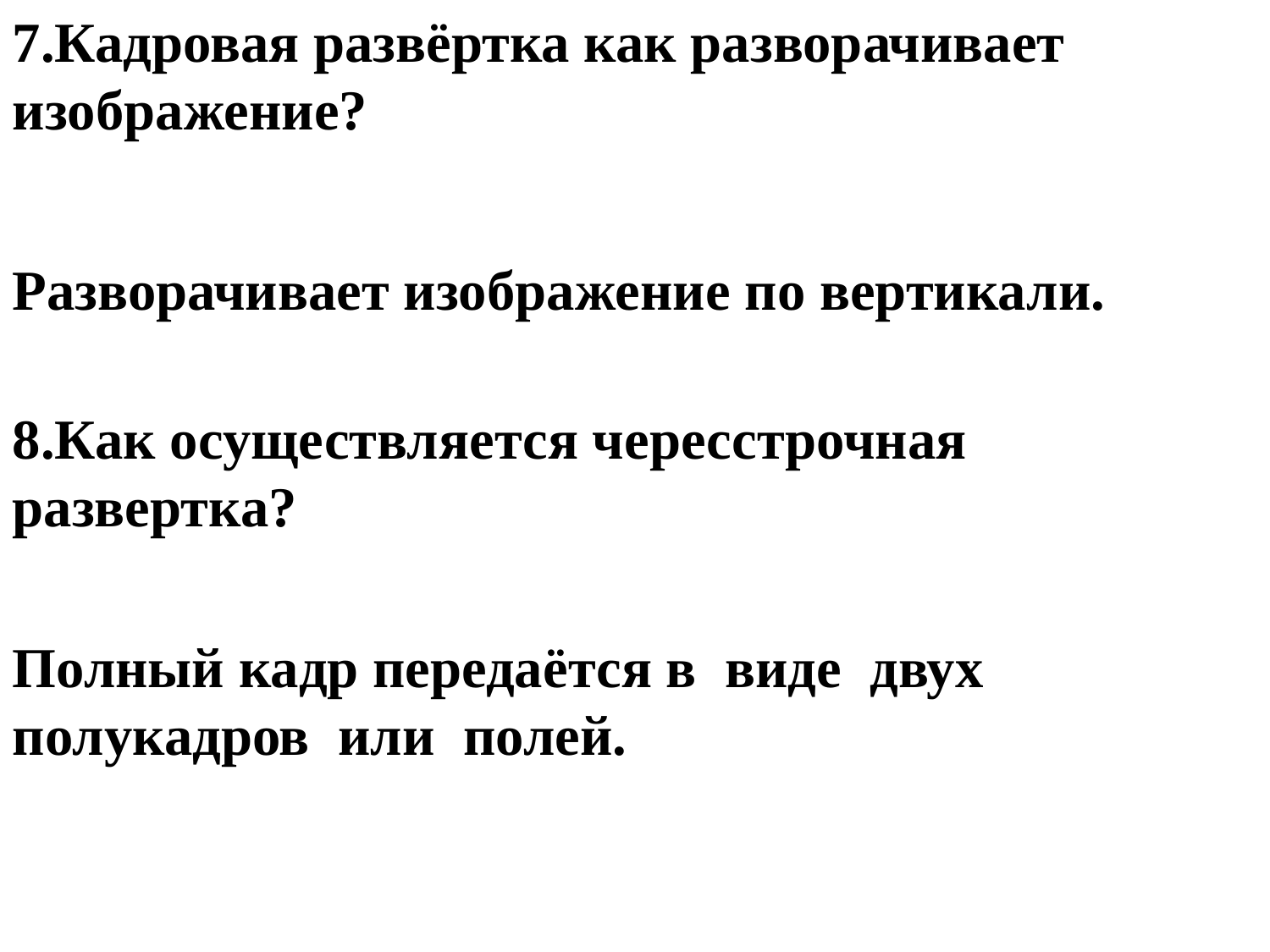

7.Кадровая развёртка как разворачивает изображение?

Разворачивает изображение по вертикали.
8.Как осуществляется чересстрочная развертка?
Полный кадр передаётся в  виде  двух  полукадров  или  полей.